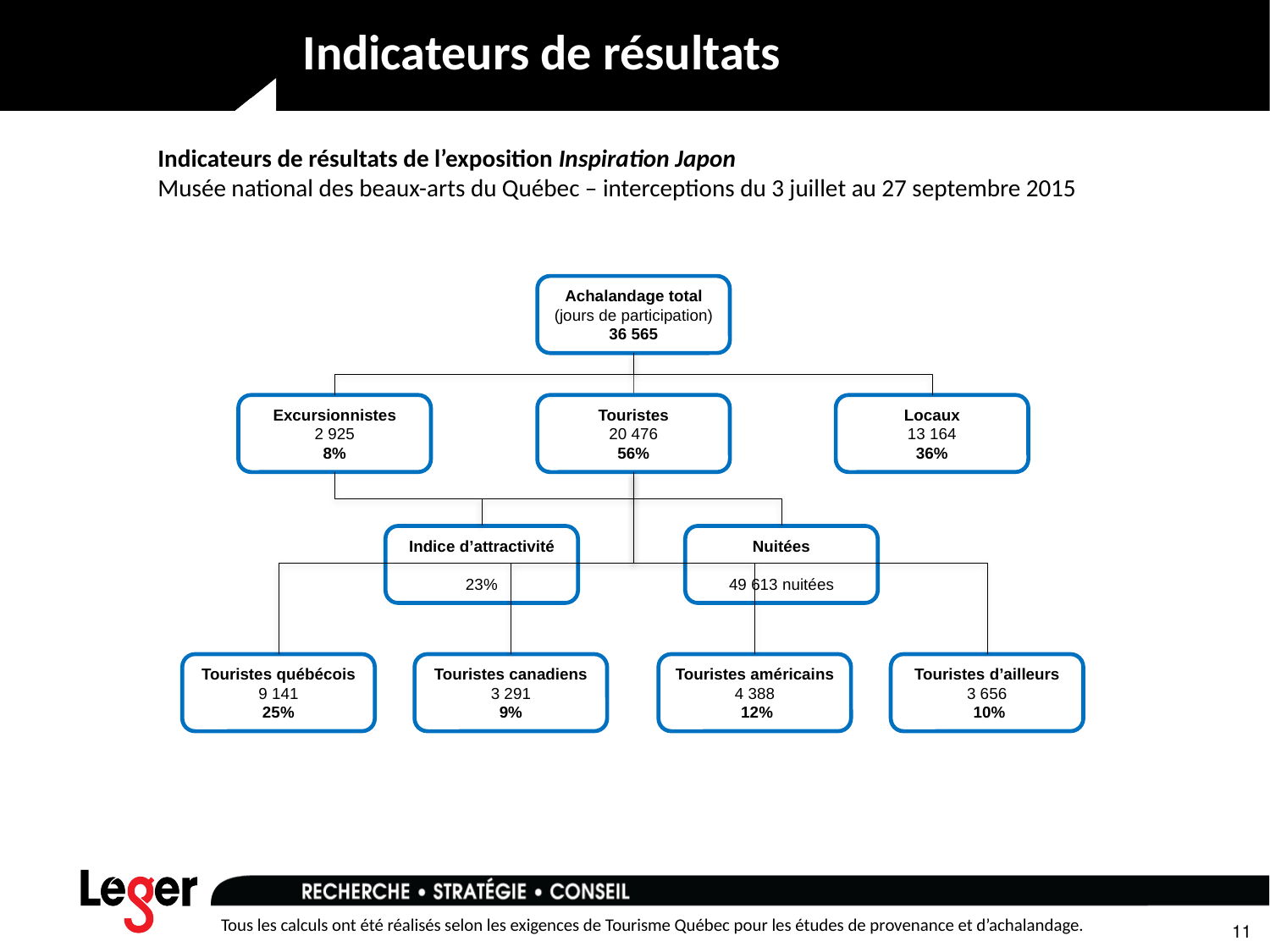

# Indicateurs de résultats
	Indicateurs de résultats de l’exposition Inspiration Japon
	Musée national des beaux-arts du Québec – interceptions du 3 juillet au 27 septembre 2015
Achalandage total
(jours de participation)
36 565
Touristes
20 476
56%
Locaux
13 164
36%
Excursionnistes
2 925
8%
Indice d’attractivité

23%
Nuitées

49 613 nuitées

Touristes québécois
9 141
25%
Touristes canadiens
3 291
9%
Touristes américains
4 388
 12%
Touristes d’ailleurs
3 656
 10%
11
Tous les calculs ont été réalisés selon les exigences de Tourisme Québec pour les études de provenance et d’achalandage.